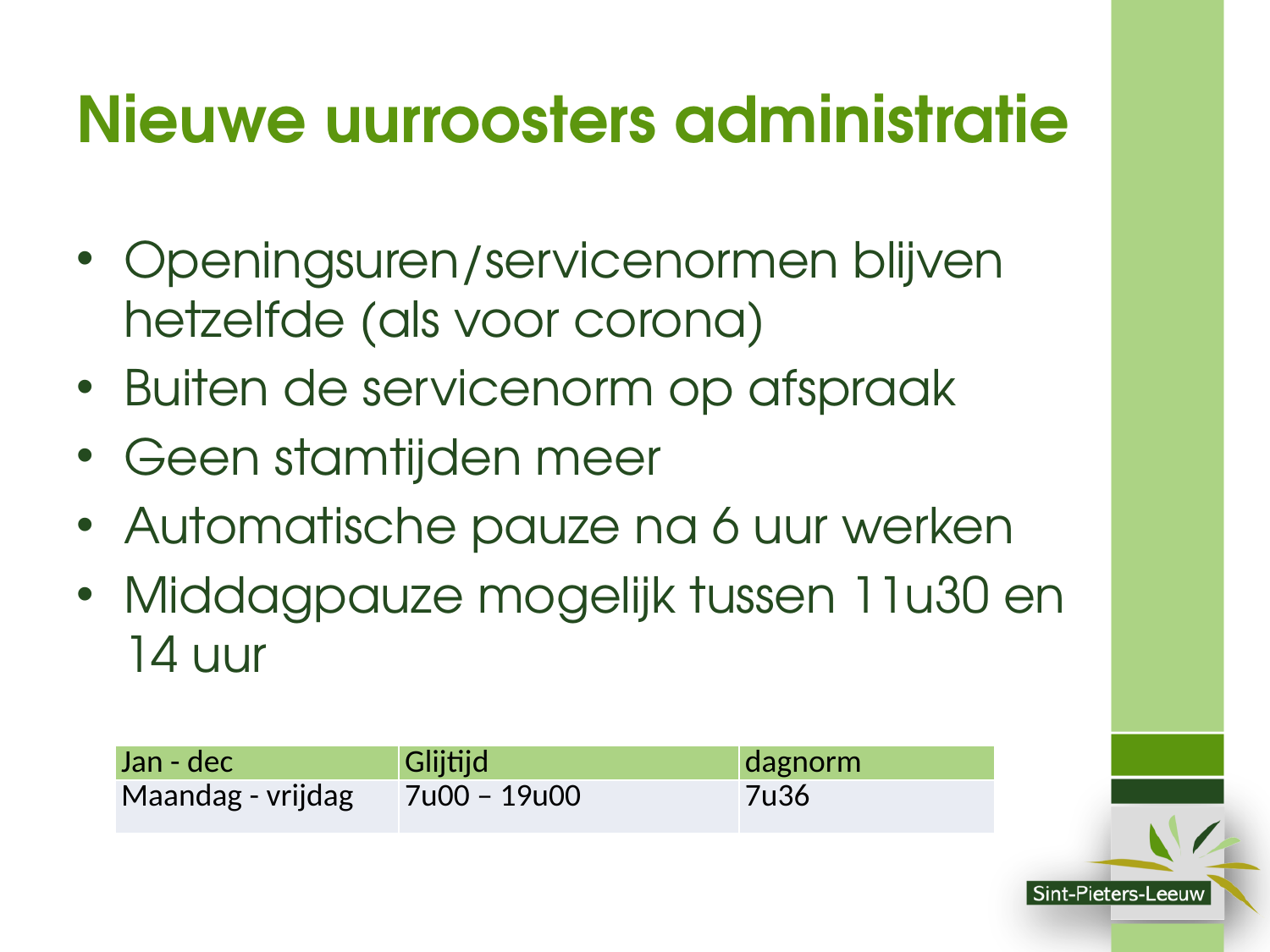

# Nieuwe uurroosters administratie
Openingsuren/servicenormen blijven hetzelfde (als voor corona)
Buiten de servicenorm op afspraak
Geen stamtijden meer
Automatische pauze na 6 uur werken
Middagpauze mogelijk tussen 11u30 en 14 uur
| Jan - dec | Glijtijd | dagnorm |
| --- | --- | --- |
| Maandag - vrijdag | 7u00 – 19u00 | 7u36 |